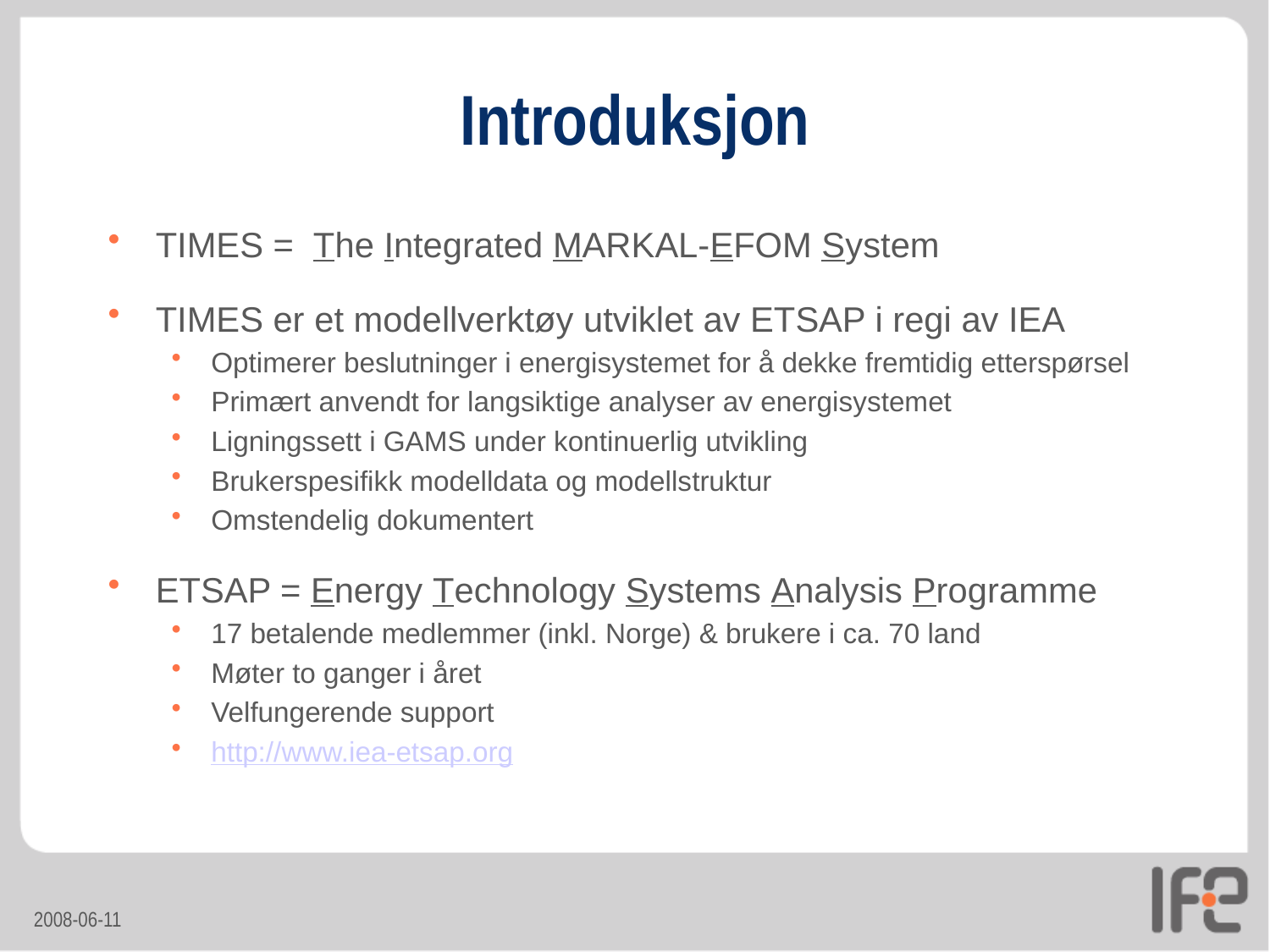

# Introduksjon
TIMES =  The Integrated MARKAL-EFOM System

TIMES er et modellverktøy utviklet av ETSAP i regi av IEA
Optimerer beslutninger i energisystemet for å dekke fremtidig etterspørsel
Primært anvendt for langsiktige analyser av energisystemet
Ligningssett i GAMS under kontinuerlig utvikling
Brukerspesifikk modelldata og modellstruktur
Omstendelig dokumentert

ETSAP = Energy Technology Systems Analysis Programme
17 betalende medlemmer (inkl. Norge) & brukere i ca. 70 land
Møter to ganger i året
Velfungerende support
http://www.iea-etsap.org

2008-06-11